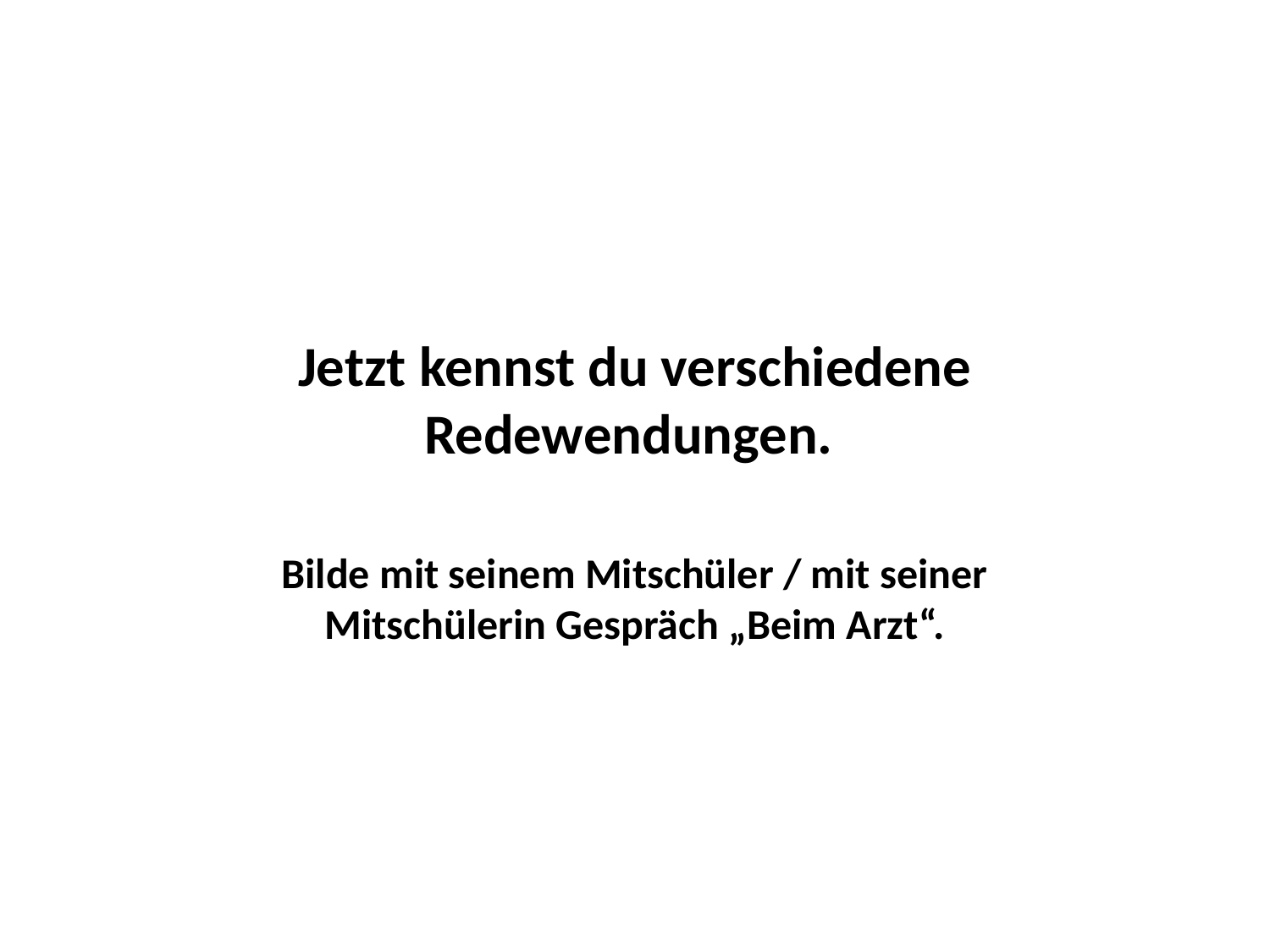

# Jetzt kennst du verschiedene Redewendungen.
Bilde mit seinem Mitschüler / mit seiner Mitschülerin Gespräch „Beim Arzt“.